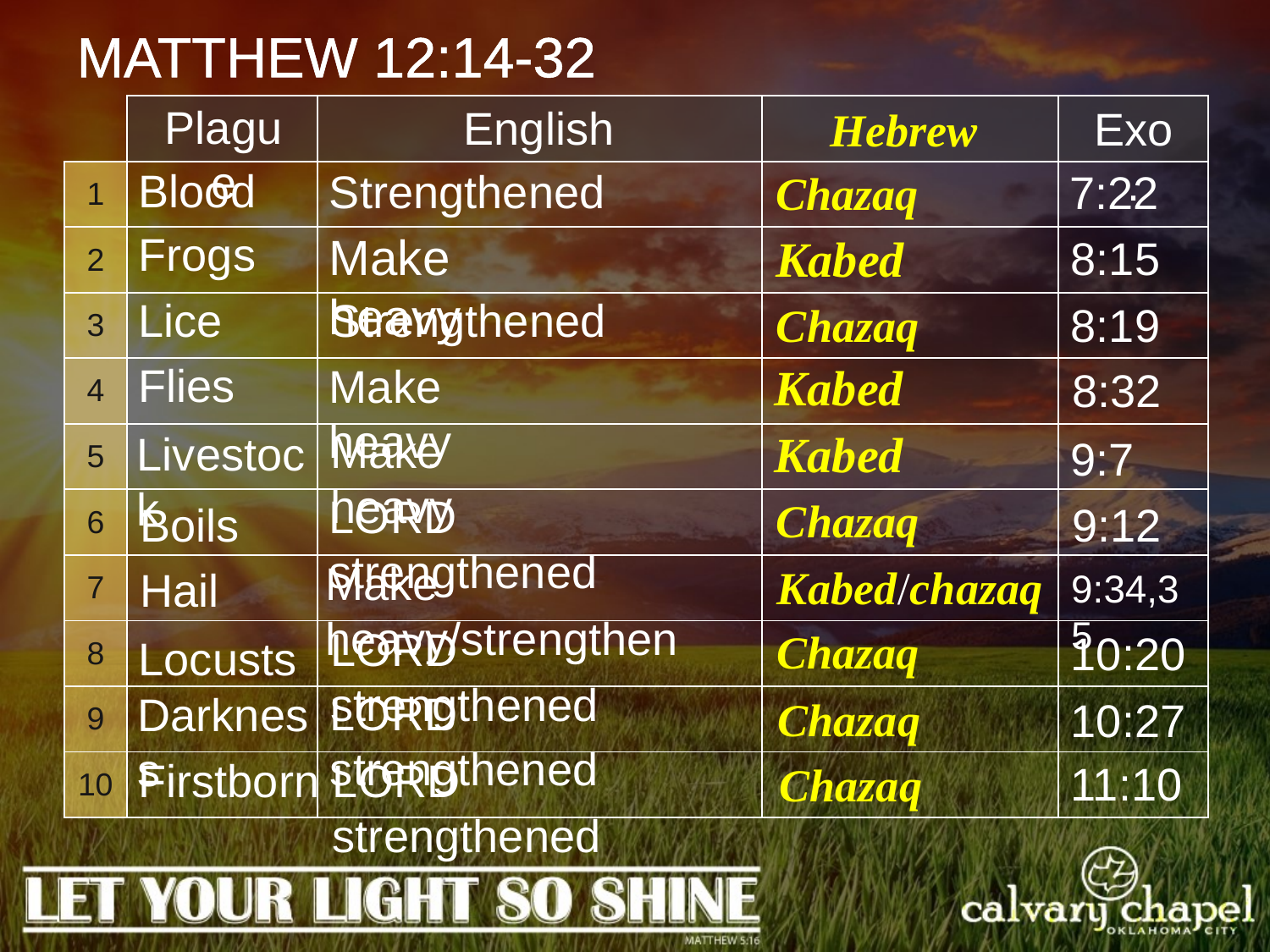

MATTHEW 12:14-32
Plague
English
Exo.
Hebrew
|  |  |  |  |  |
| --- | --- | --- | --- | --- |
| 1 |  |  |  |  |
| 2 |  |  |  |  |
| 3 |  |  |  |  |
| 4 |  |  |  |  |
| 5 |  |  |  |  |
| 6 |  |  |  |  |
| 7 |  |  |  |  |
| 8 |  |  |  |  |
| 9 |  |  |  |  |
| 10 |  |  |  |  |
Blood
Strengthened
7:22
Chazaq
Frogs
Make heavy
Kabed
8:15
Strengthened
Lice
8:19
Chazaq
Flies
Kabed
Make heavy
8:32
Make heavy
Kabed
Livestock
9:7
LORD strengthened
Chazaq
9:12
Boils
Make heavy/strengthen
Kabed/chazaq
Hail
9:34,35
LORD strengthened
Chazaq
10:20
Locusts
LORD strengthened
Darkness
Chazaq
10:27
Firstborn
LORD strengthened
11:10
Chazaq